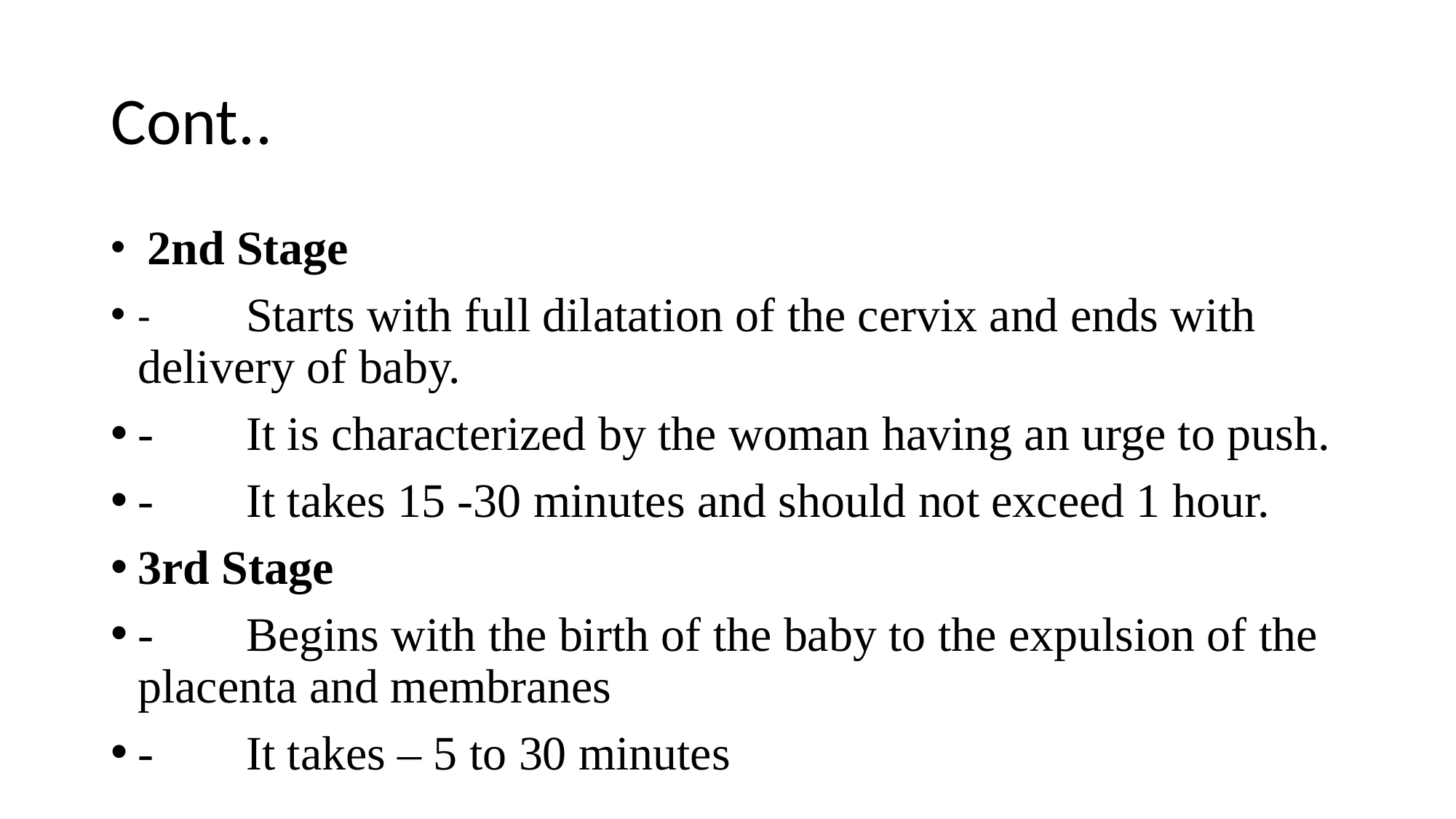

# Cont..
 2nd Stage
-	Starts with full dilatation of the cervix and ends with delivery of baby.
-	It is characterized by the woman having an urge to push.
-	It takes 15 -30 minutes and should not exceed 1 hour.
3rd Stage
-	Begins with the birth of the baby to the expulsion of the placenta and membranes
-	It takes – 5 to 30 minutes